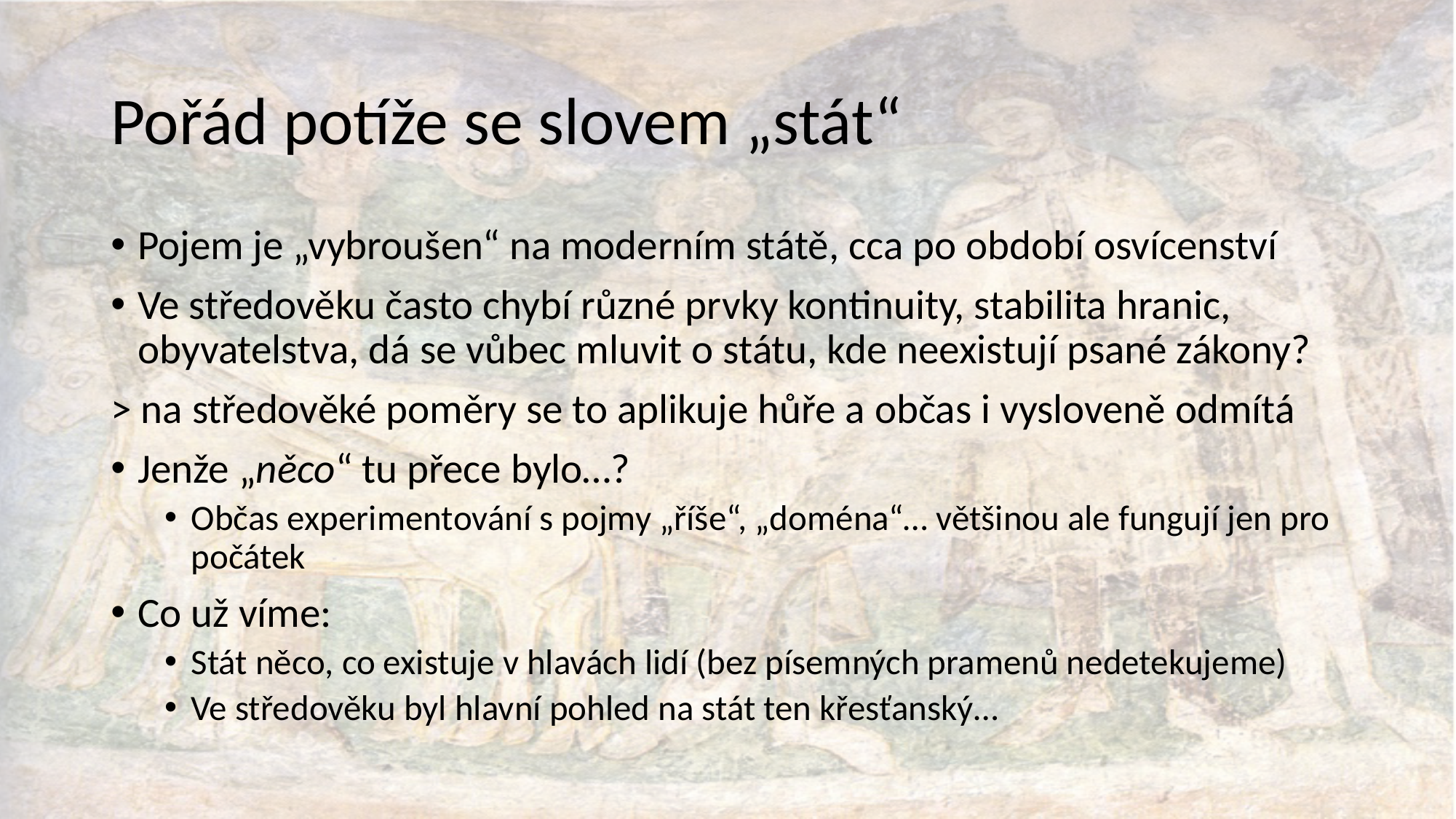

# Pořád potíže se slovem „stát“
Pojem je „vybroušen“ na moderním státě, cca po období osvícenství
Ve středověku často chybí různé prvky kontinuity, stabilita hranic, obyvatelstva, dá se vůbec mluvit o státu, kde neexistují psané zákony?
> na středověké poměry se to aplikuje hůře a občas i vysloveně odmítá
Jenže „něco“ tu přece bylo…?
Občas experimentování s pojmy „říše“, „doména“… většinou ale fungují jen pro počátek
Co už víme:
Stát něco, co existuje v hlavách lidí (bez písemných pramenů nedetekujeme)
Ve středověku byl hlavní pohled na stát ten křesťanský…